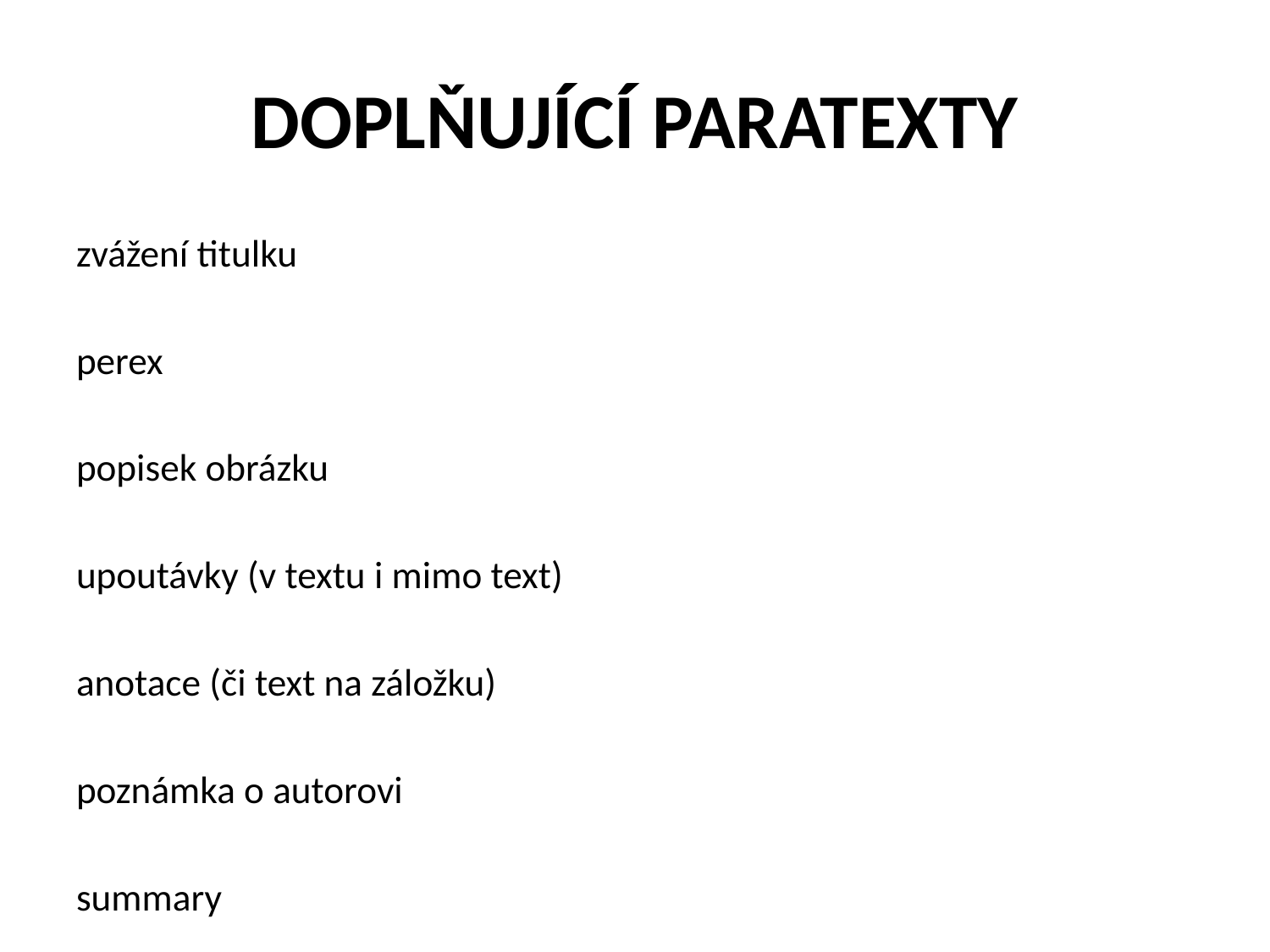

# doplňující paratexty
zvážení titulku

perex

popisek obrázku

upoutávky (v textu i mimo text)

anotace (či text na záložku)

poznámka o autorovi

summary